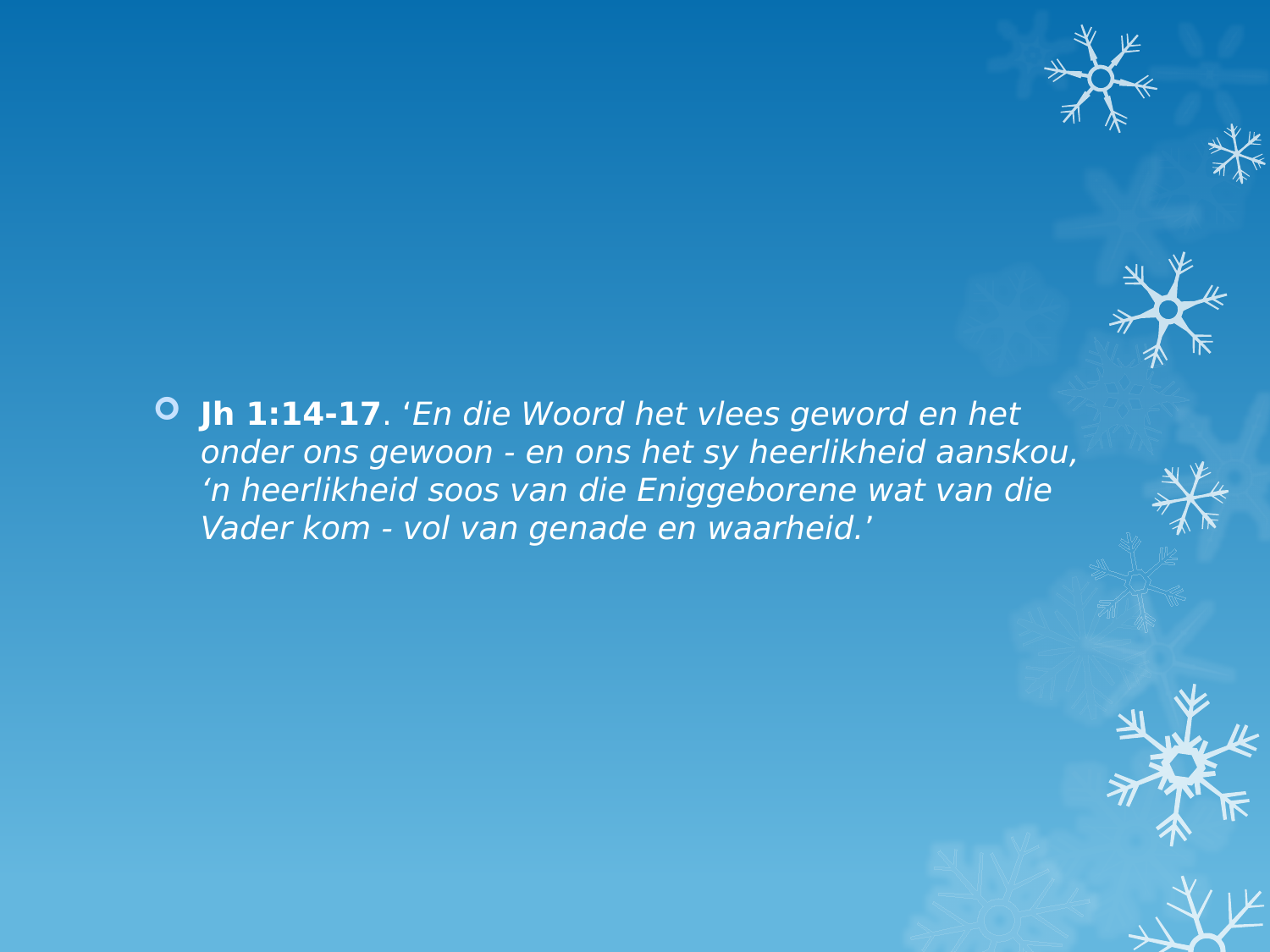

Jh 1:14-17. ‘En die Woord het vlees geword en het onder ons gewoon - en ons het sy heerlikheid aanskou, ‘n heerlikheid soos van die Eniggeborene wat van die Vader kom - vol van genade en waarheid.’